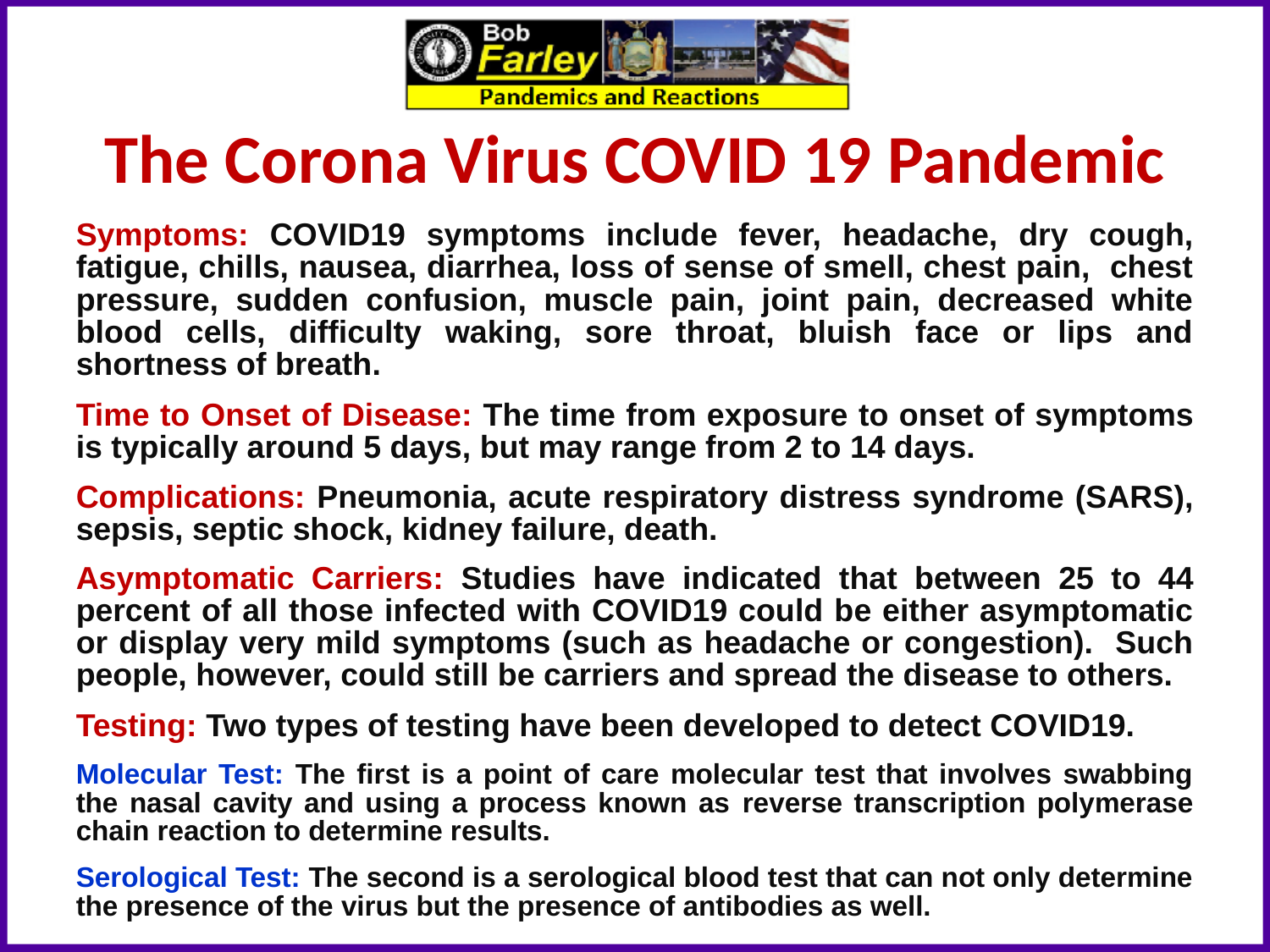

The Corona Virus COVID 19 Pandemic

Symptoms: COVID19 symptoms include fever, headache, dry cough, fatigue, chills, nausea, diarrhea, loss of sense of smell, chest pain,  chest pressure, sudden confusion, muscle pain, joint pain, decreased white blood cells, difficulty waking, sore throat, bluish face or lips and shortness of breath.

Time to Onset of Disease: The time from exposure to onset of symptoms is typically around 5 days, but may range from 2 to 14 days.

Complications: Pneumonia, acute respiratory distress syndrome (SARS), sepsis, septic shock, kidney failure, death.

Asymptomatic Carriers: Studies have indicated that between 25 to 44 percent of all those infected with COVID19 could be either asymptomatic or display very mild symptoms (such as headache or congestion).  Such people, however, could still be carriers and spread the disease to others.

Testing: Two types of testing have been developed to detect COVID19.

Molecular Test: The first is a point of care molecular test that involves swabbing the nasal cavity and using a process known as reverse transcription polymerase chain reaction to determine results.

Serological Test: The second is a serological blood test that can not only determine the presence of the virus but the presence of antibodies as well.